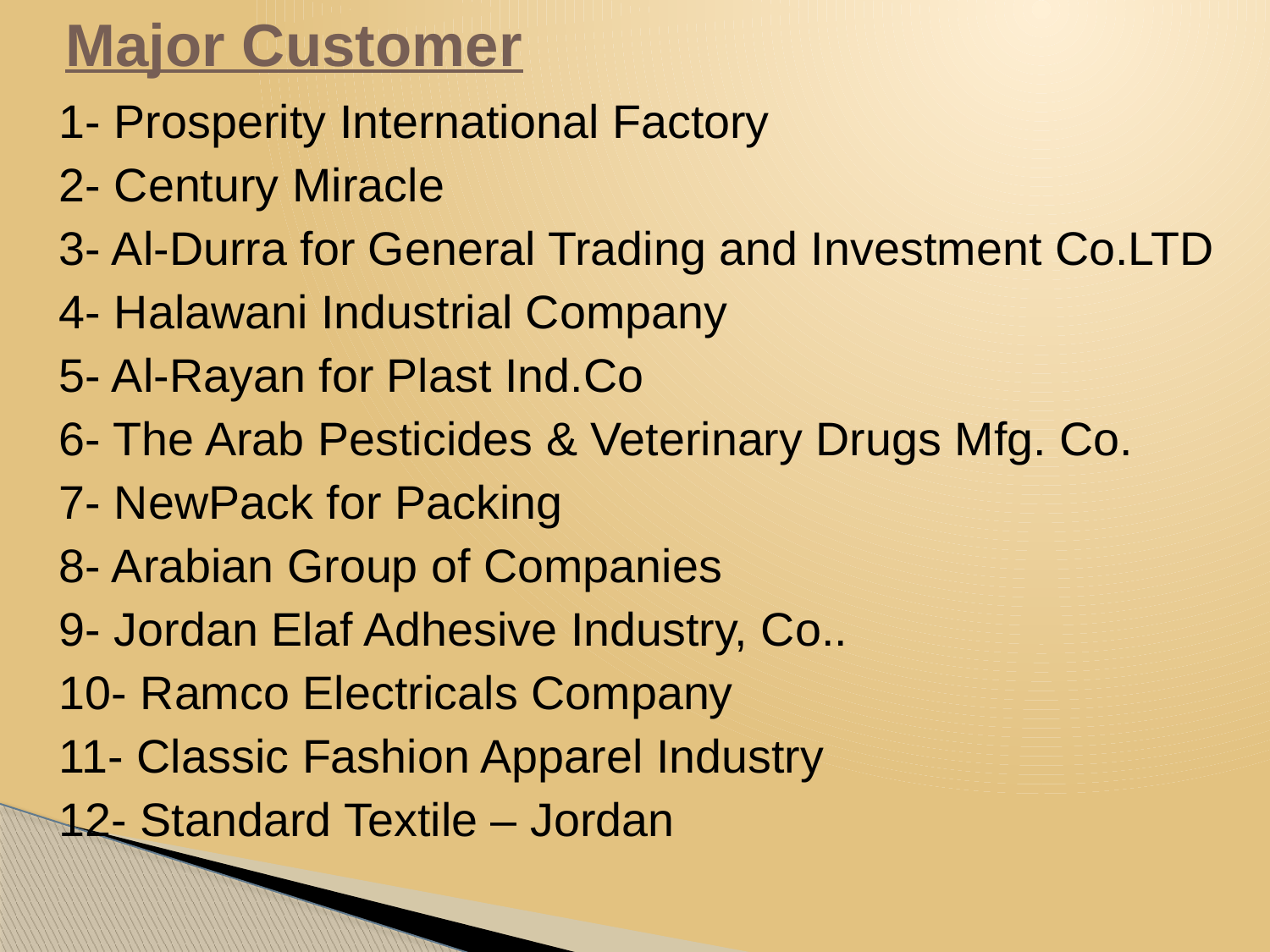

# Major Customer
1- Prosperity International Factory
2- Century Miracle
3- Al-Durra for General Trading and Investment Co.LTD
4- Halawani Industrial Company
5- Al-Rayan for Plast Ind.Co
6- The Arab Pesticides & Veterinary Drugs Mfg. Co.
7- NewPack for Packing
8- Arabian Group of Companies
9- Jordan Elaf Adhesive Industry, Co..
10- Ramco Electricals Company
11- Classic Fashion Apparel Industry
12- Standard Textile – Jordan